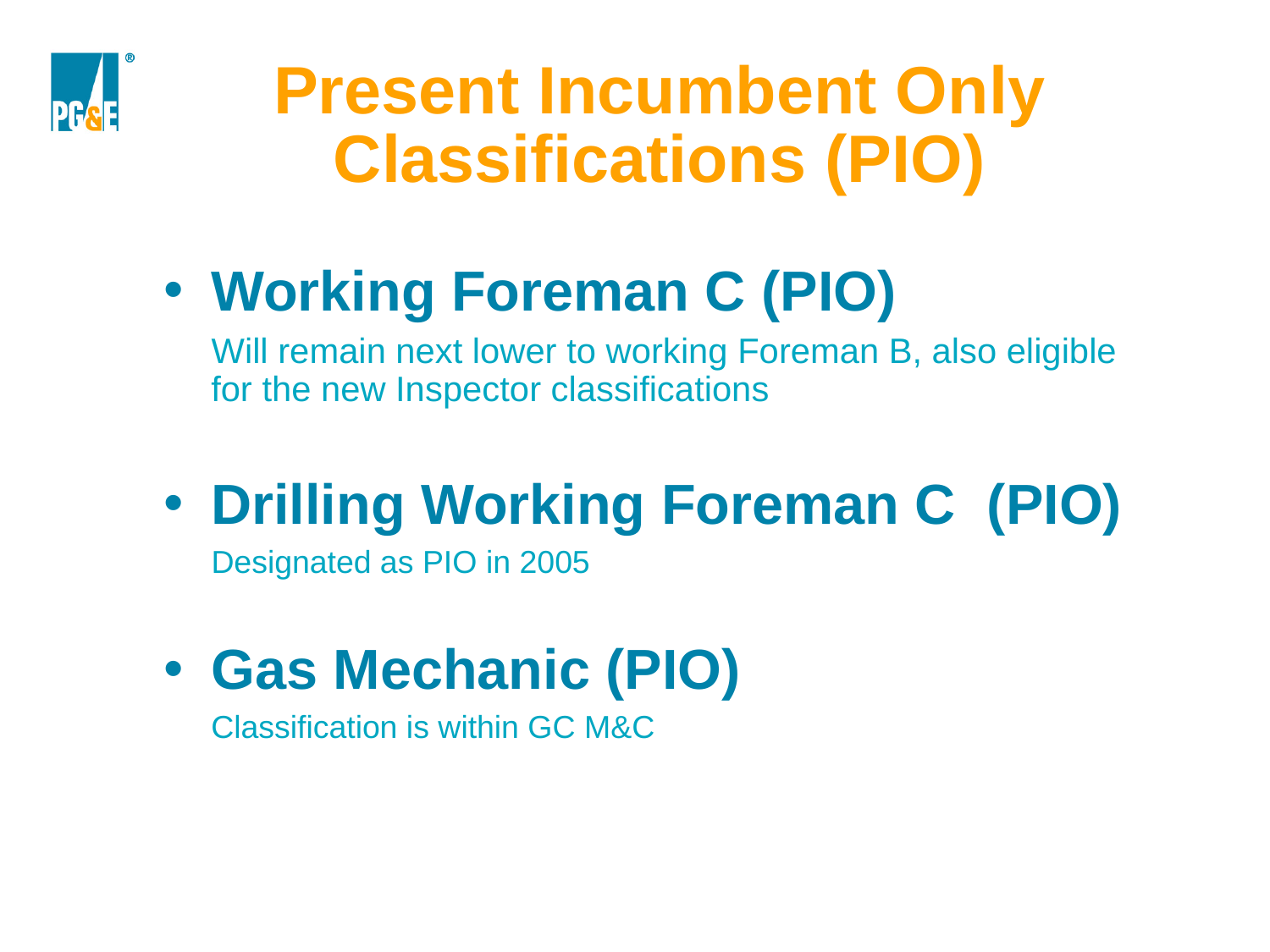

Present Incumbent Only Classifications (PIO)
Working Foreman C (PIO)
Will remain next lower to working Foreman B, also eligible for the new Inspector classifications

Drilling Working Foreman C  (PIO)
Designated as PIO in 2005

Gas Mechanic (PIO)
Classification is within GC M&C